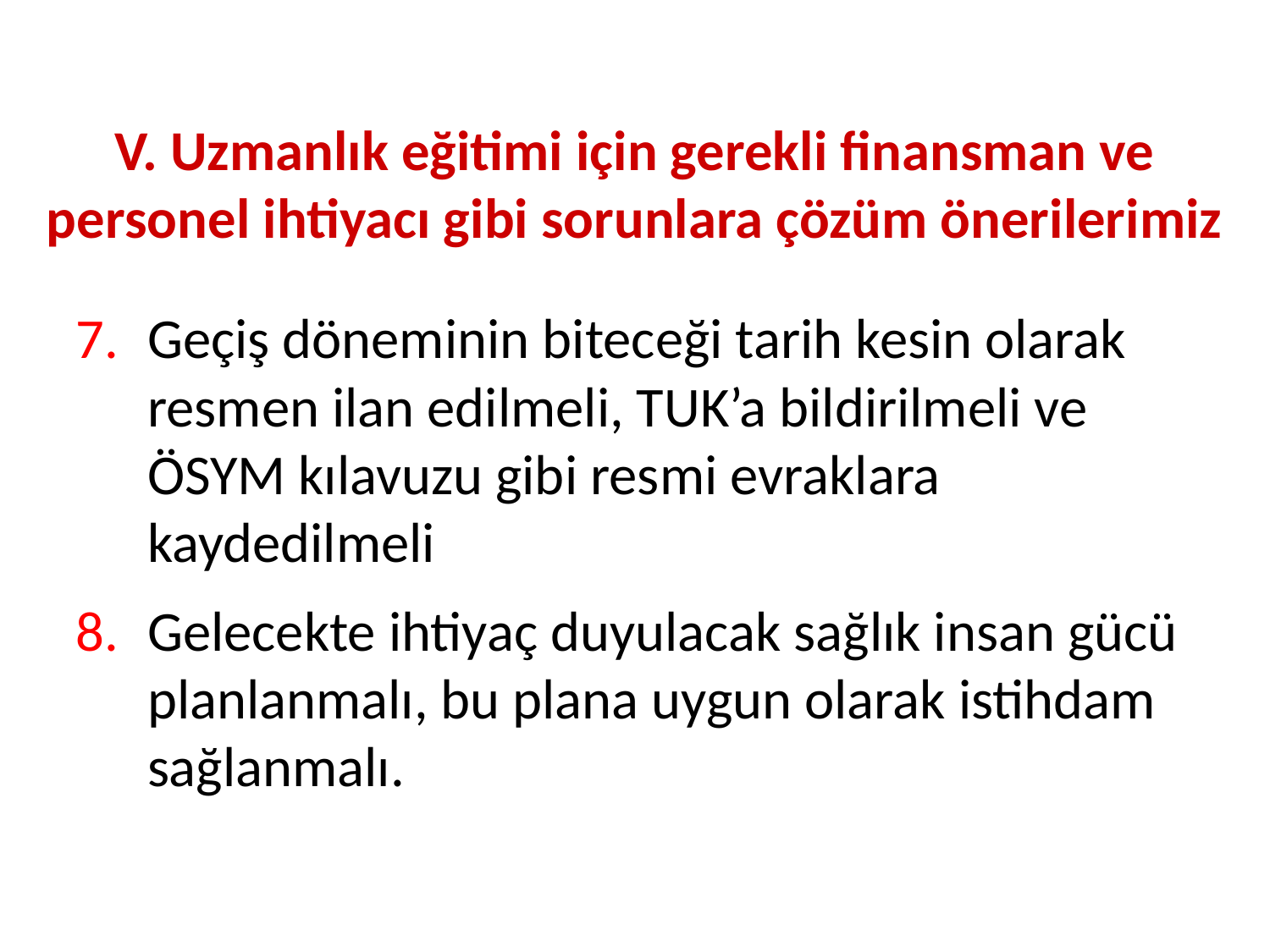

V. Uzmanlık eğitimi için gerekli finansman ve personel ihtiyacı gibi sorunlara çözüm önerilerimiz
Geçiş döneminin biteceği tarih kesin olarak resmen ilan edilmeli, TUK’a bildirilmeli ve ÖSYM kılavuzu gibi resmi evraklara kaydedilmeli
Gelecekte ihtiyaç duyulacak sağlık insan gücü planlanmalı, bu plana uygun olarak istihdam sağlanmalı.